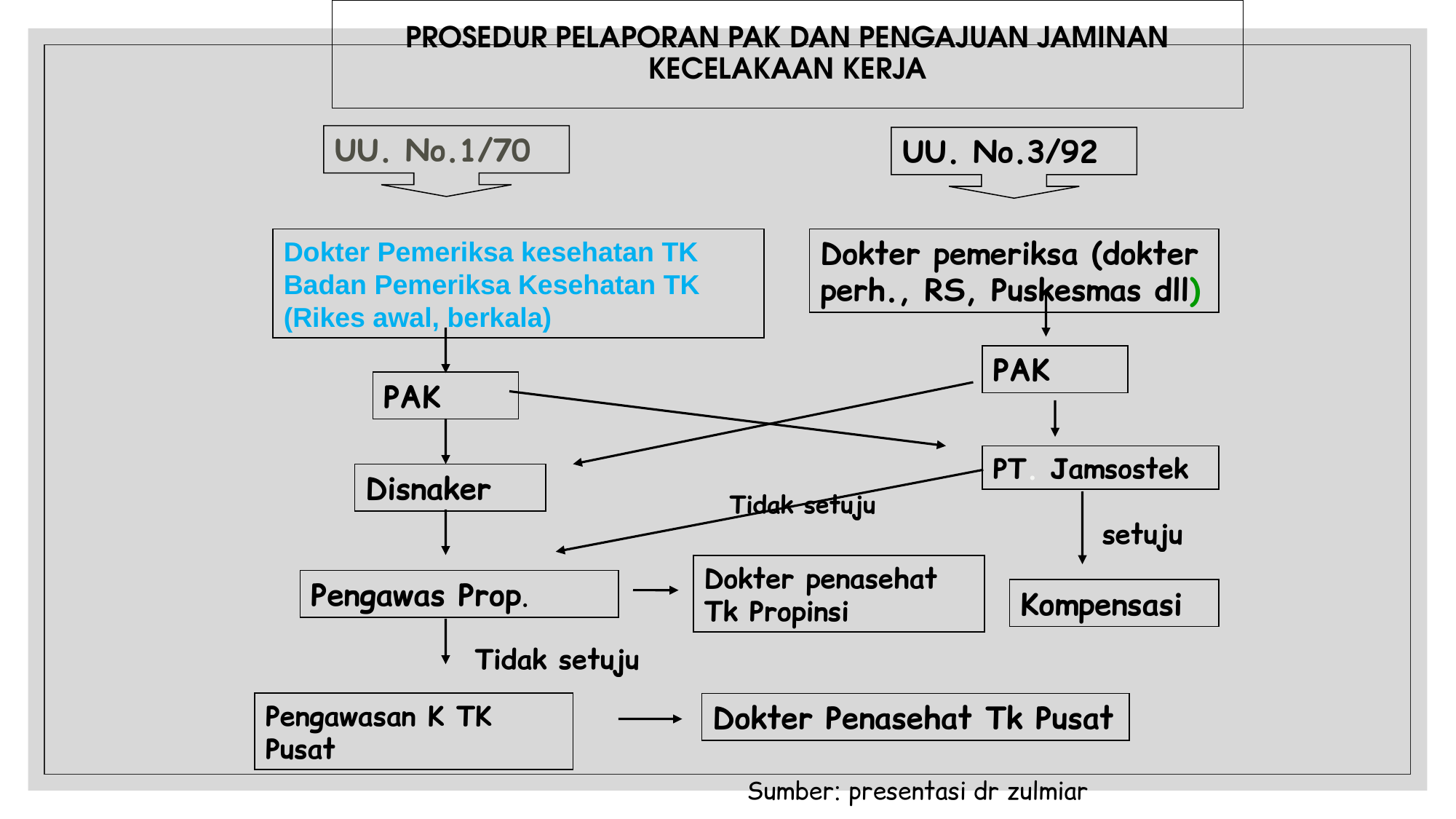

PROSEDUR PELAPORAN PAK DAN PENGAJUAN JAMINAN KECELAKAAN KERJA
UU. No.1/70
UU. No.3/92
Dokter Pemeriksa kesehatan TK Badan Pemeriksa Kesehatan TK (Rikes awal, berkala)
Dokter pemeriksa (dokter perh., RS, Puskesmas dll)

PAK
PAK

PT. Jamsostek
Disnaker

Tidak setuju

setuju
Dokter penasehat Tk Propinsi
Pengawas Prop.
Kompensasi

Tidak setuju
Dokter Penasehat Tk Pusat
Pengawasan K TK Pusat

Sumber: presentasi dr zulmiar